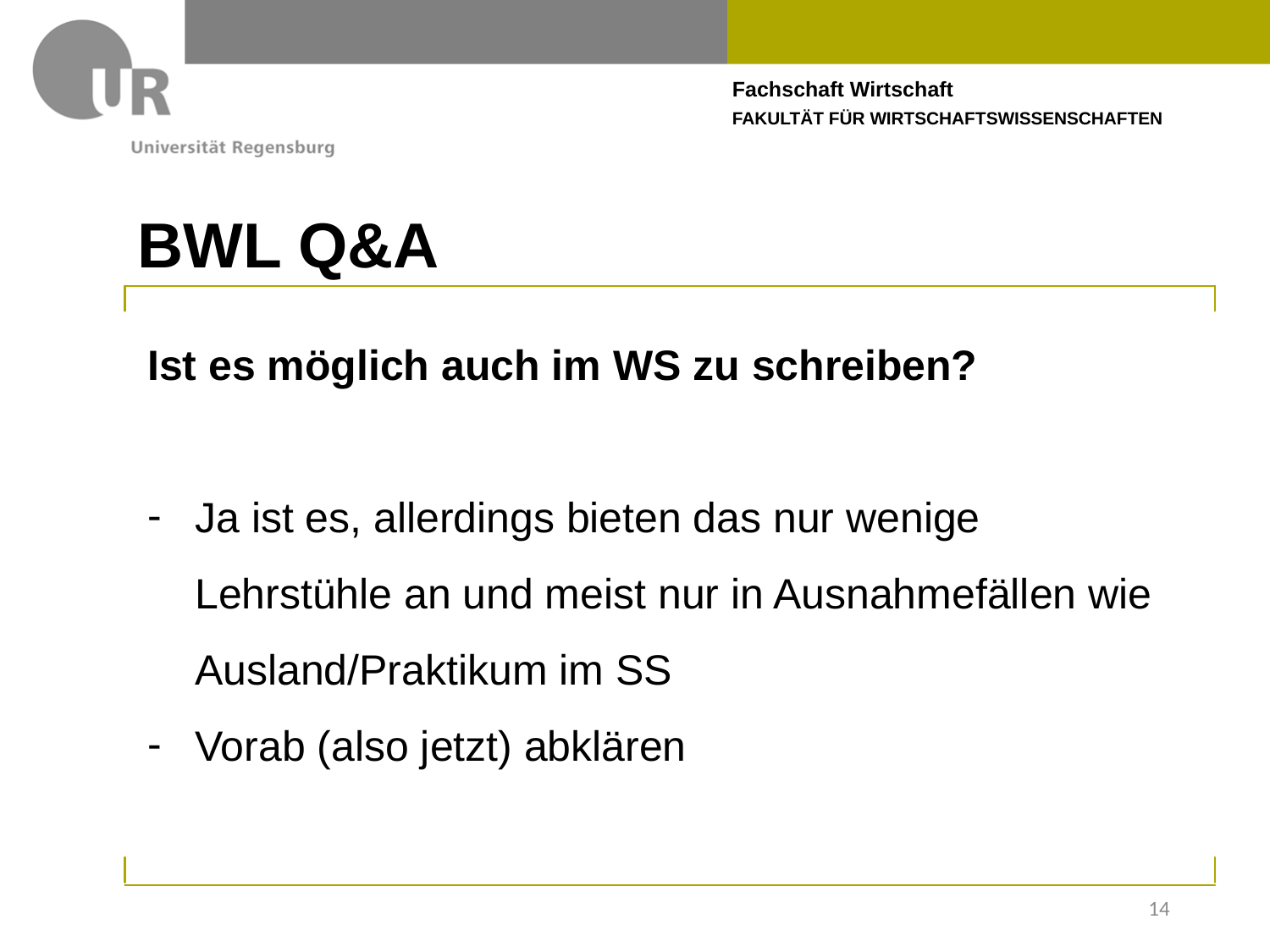

# BWL Q&A
Ist es möglich auch im WS zu schreiben?

Ja ist es, allerdings bieten das nur wenige Lehrstühle an und meist nur in Ausnahmefällen wie Ausland/Praktikum im SS
Vorab (also jetzt) abklären
14